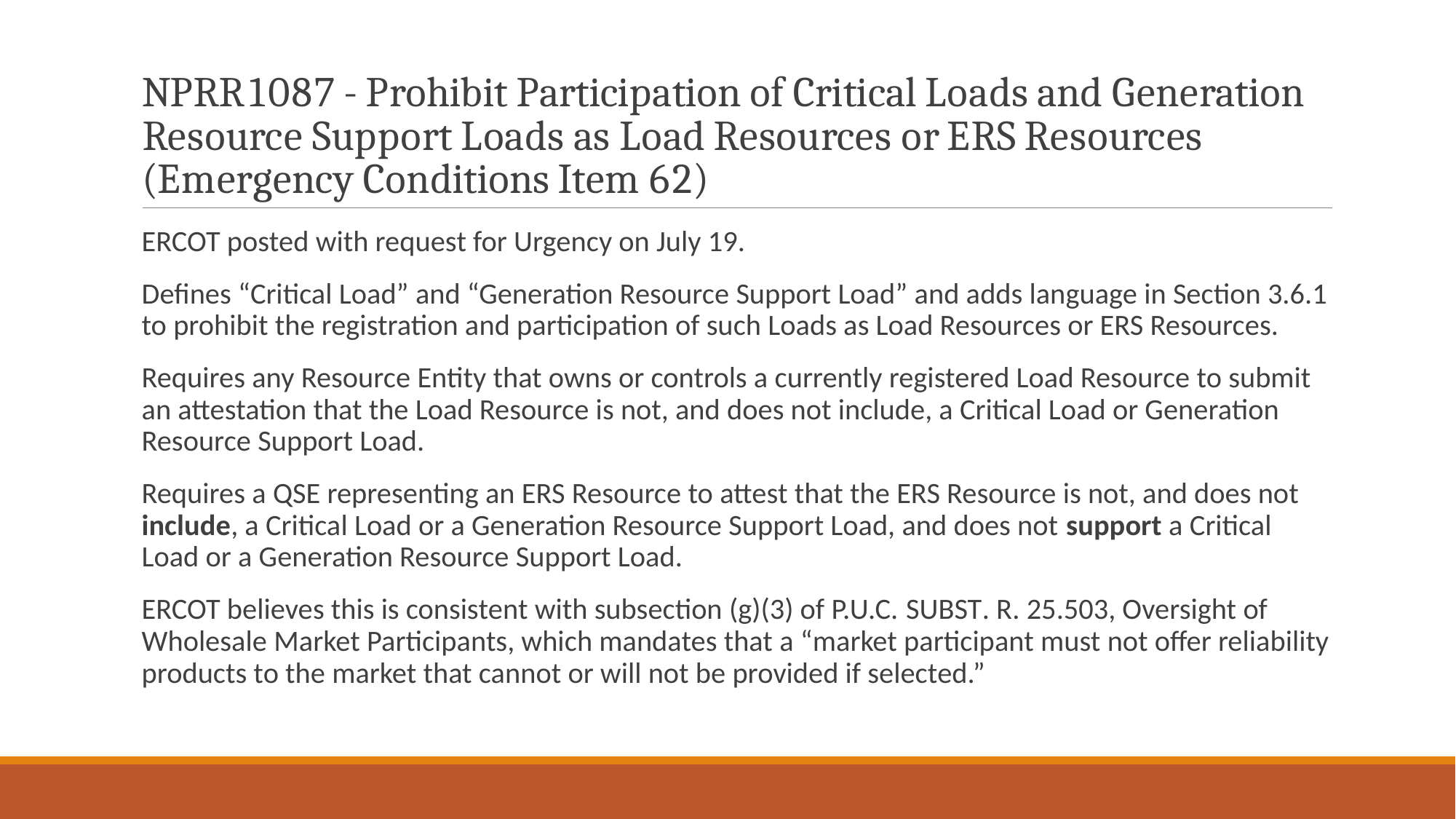

# NPRR1087 - Prohibit Participation of Critical Loads and Generation Resource Support Loads as Load Resources or ERS Resources (Emergency Conditions Item 62)
ERCOT posted with request for Urgency on July 19.
Defines “Critical Load” and “Generation Resource Support Load” and adds language in Section 3.6.1 to prohibit the registration and participation of such Loads as Load Resources or ERS Resources.
Requires any Resource Entity that owns or controls a currently registered Load Resource to submit an attestation that the Load Resource is not, and does not include, a Critical Load or Generation Resource Support Load.
Requires a QSE representing an ERS Resource to attest that the ERS Resource is not, and does not include, a Critical Load or a Generation Resource Support Load, and does not support a Critical Load or a Generation Resource Support Load.
ERCOT believes this is consistent with subsection (g)(3) of P.U.C. Subst. R. 25.503, Oversight of Wholesale Market Participants, which mandates that a “market participant must not offer reliability products to the market that cannot or will not be provided if selected.”